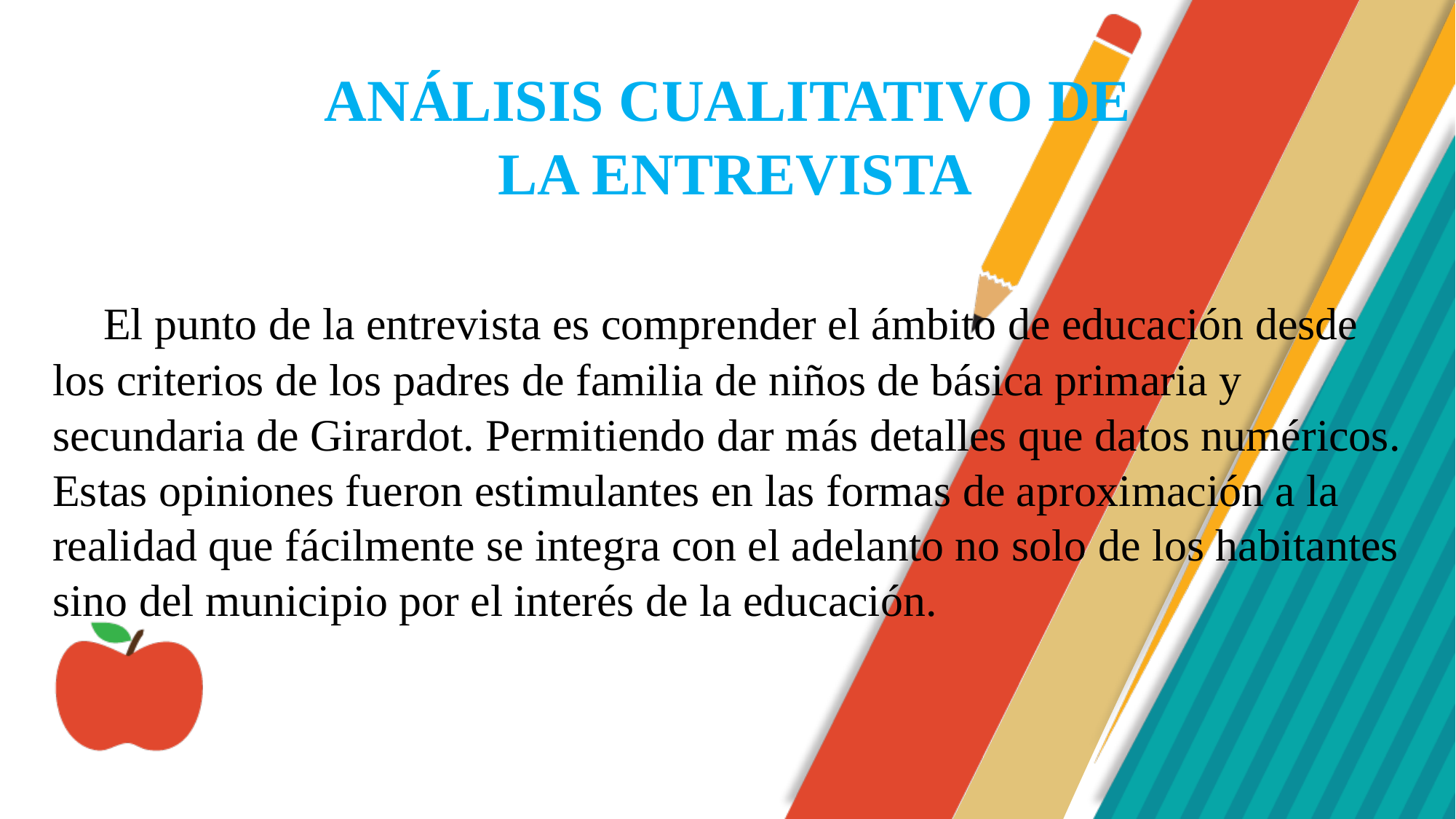

ANÁLISIS CUALITATIVO DE
 LA ENTREVISTA

     El punto de la entrevista es comprender el ámbito de educación desde los criterios de los padres de familia de niños de básica primaria y secundaria de Girardot. Permitiendo dar más detalles que datos numéricos. Estas opiniones fueron estimulantes en las formas de aproximación a la realidad que fácilmente se integra con el adelanto no solo de los habitantes sino del municipio por el interés de la educación.